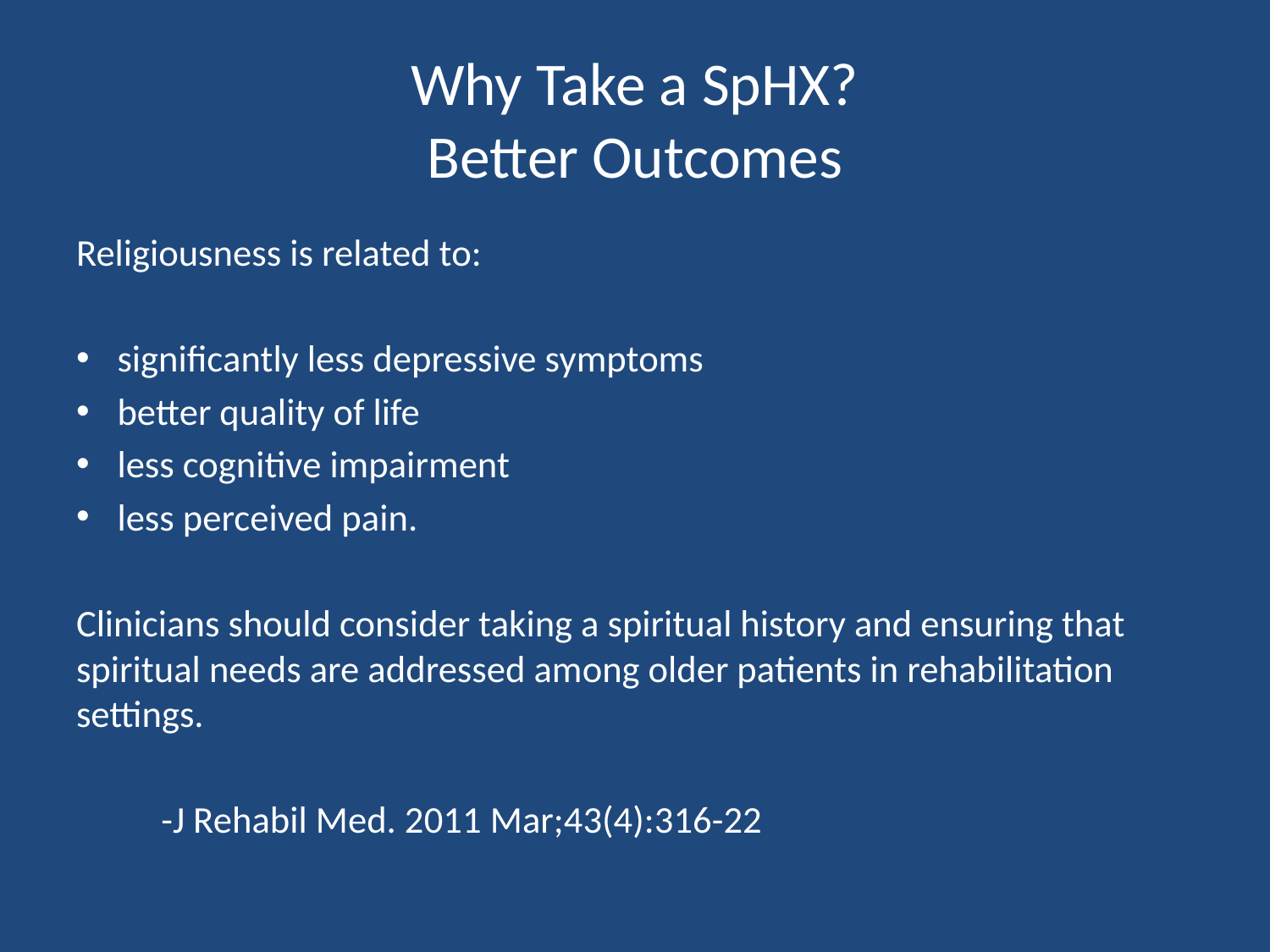

# Why Take a SpHX? Better Outcomes
Religiousness is related to:

significantly less depressive symptoms
better quality of life
less cognitive impairment
less perceived pain.

Clinicians should consider taking a spiritual history and ensuring that spiritual needs are addressed among older patients in rehabilitation settings.

		-J Rehabil Med. 2011 Mar;43(4):316-22